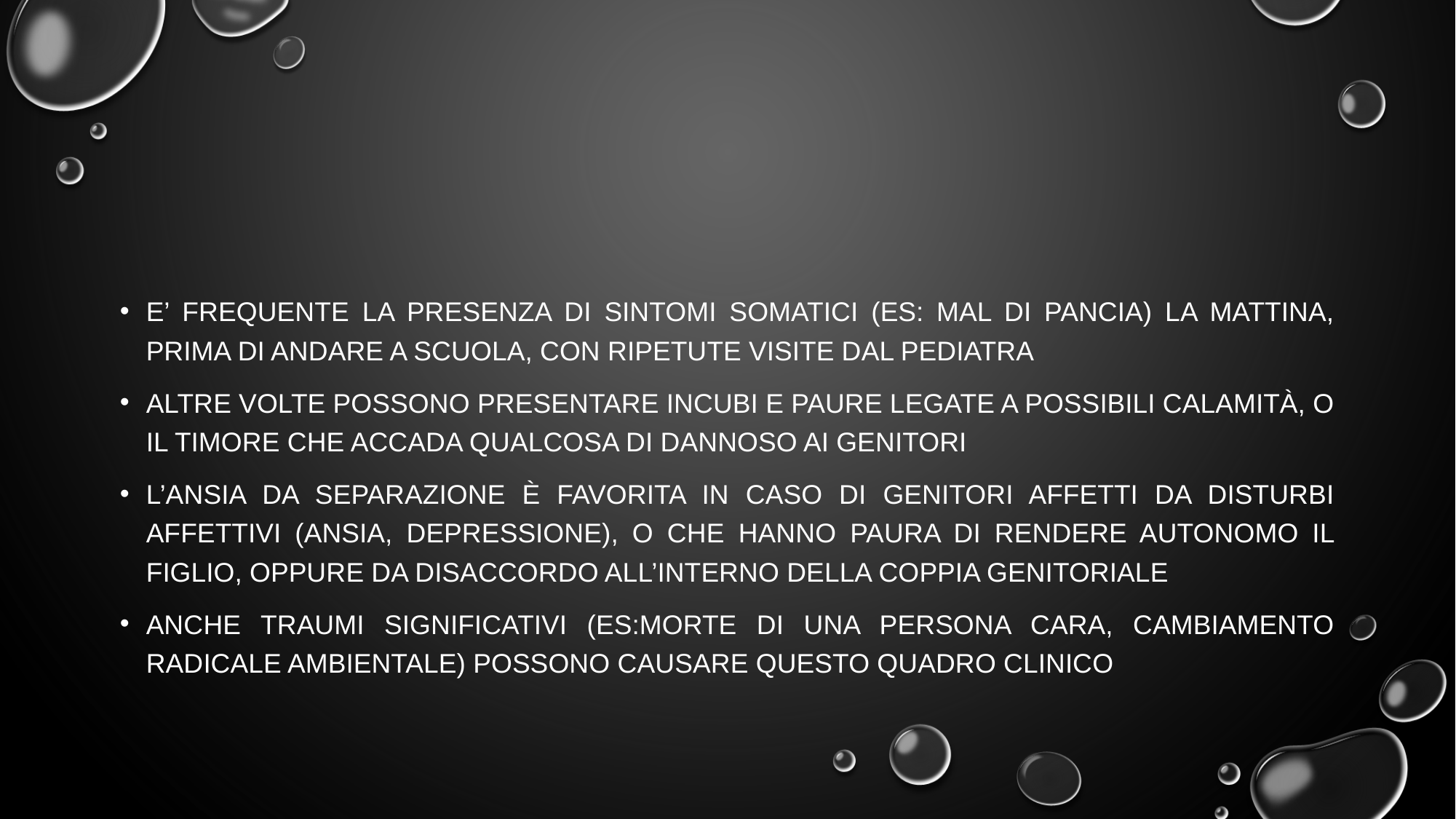

#
E’ frequente la presenza di sintomi somatici (es: mal di pancia) la mattina, prima di andare a scuola, con ripetute visite dal pediatra
Altre volte possono presentare incubi e paure legate a possibili calamità, o il timore che accada qualcosa di dannoso ai genitori
L’ansia da separazione è favorita in caso di genitori affetti da disturbi affettivi (ansia, depressione), o che hanno paura di rendere autonomo il figlio, oppure da disaccordo all’interno della coppia genitoriale
Anche traumi significativi (es:morte di una persona cara, cambiamento radicale ambientale) possono causare questo quadro clinico